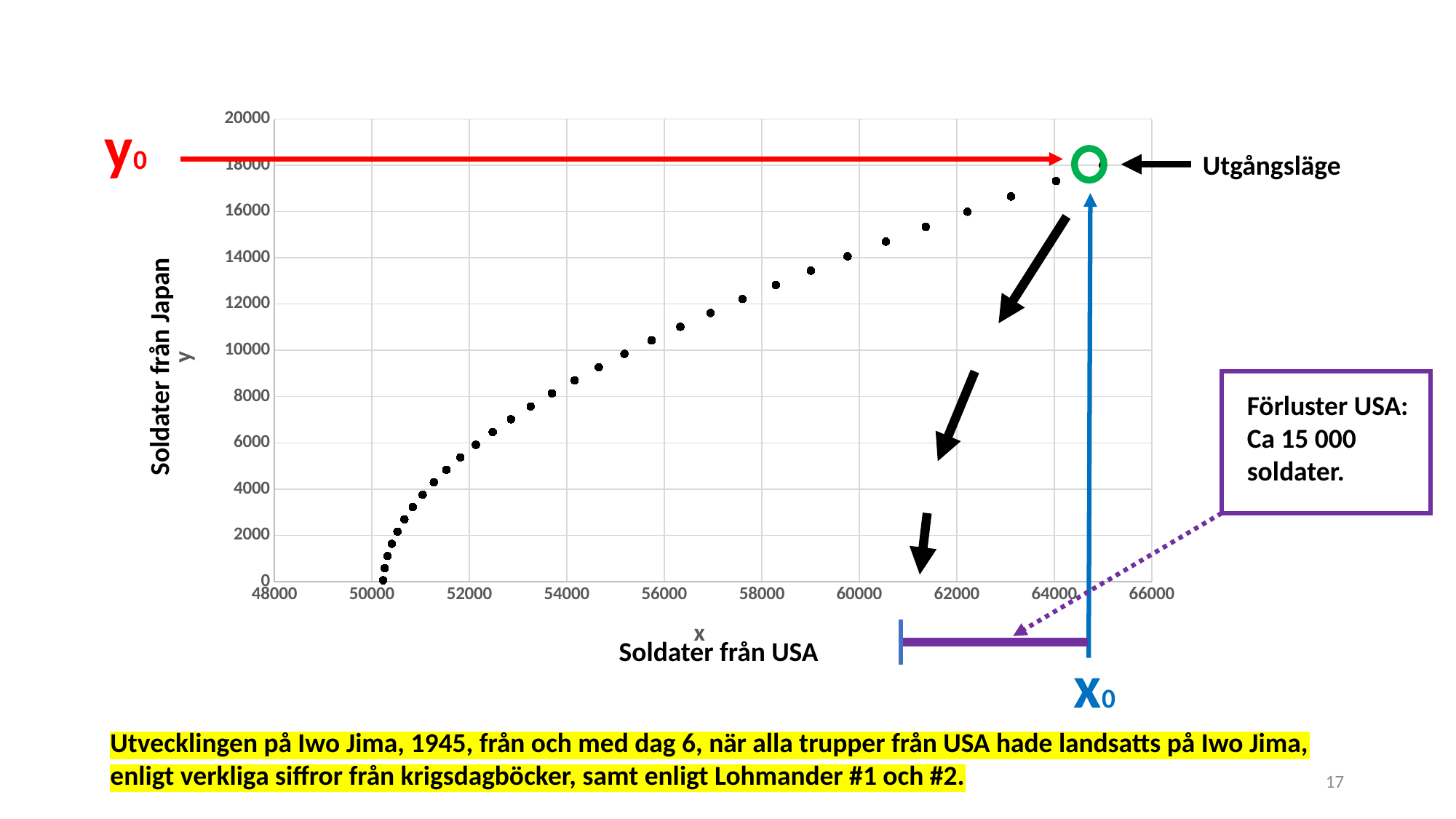

y0

### Chart

| Category | y |
|---|---|
Utgångsläge

Soldater från Japan

Förluster USA:
Ca 15 000
soldater.
Soldater från USA
x0
Utvecklingen på Iwo Jima, 1945, från och med dag 6, när alla trupper från USA hade landsatts på Iwo Jima,
enligt verkliga siffror från krigsdagböcker, samt enligt Lohmander #1 och #2.
17